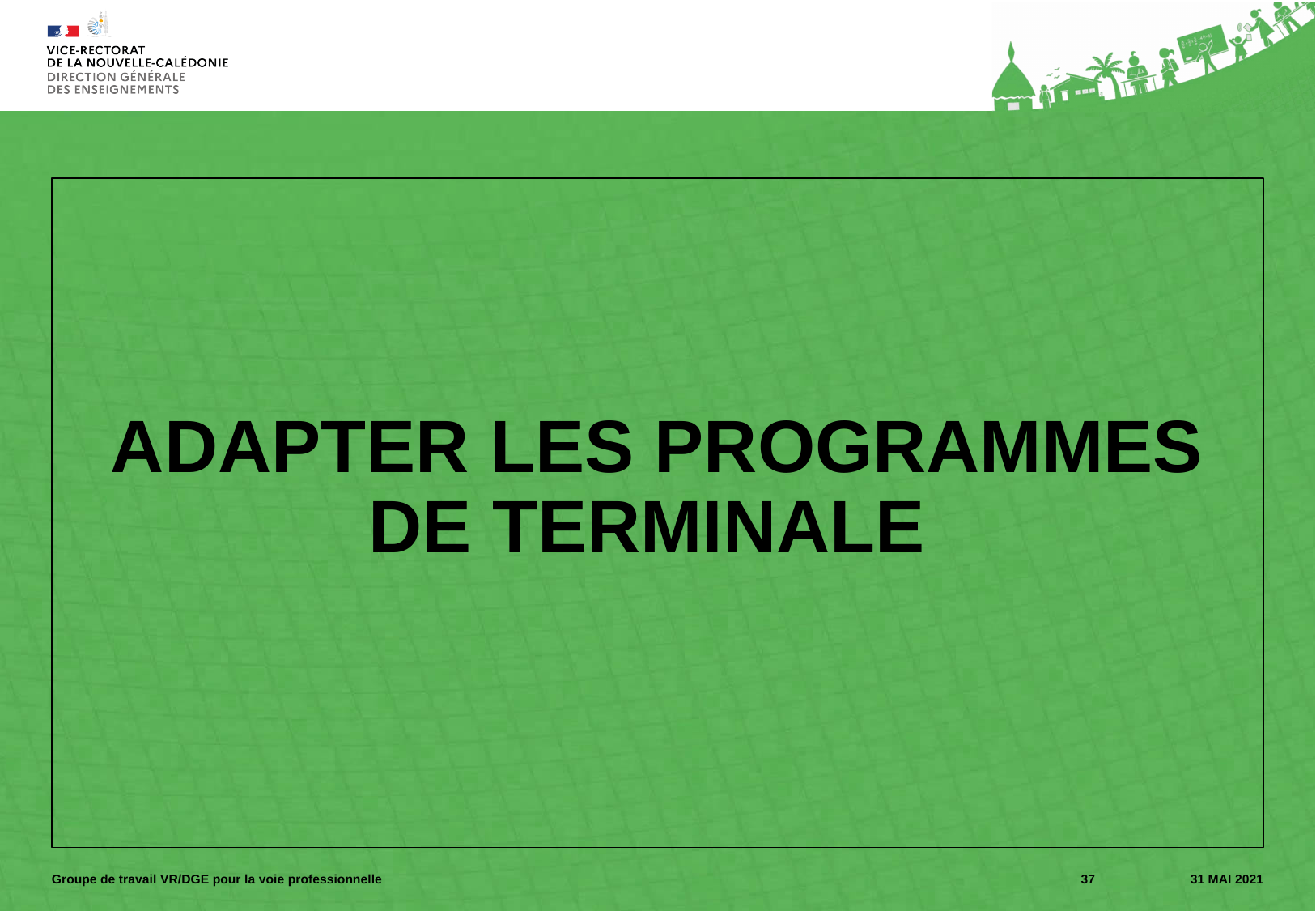

# ADAPTER LES PROGRAMMES DE TERMINALE
Groupe de travail VR/DGE pour la voie professionnelle
37
31 mai 2021